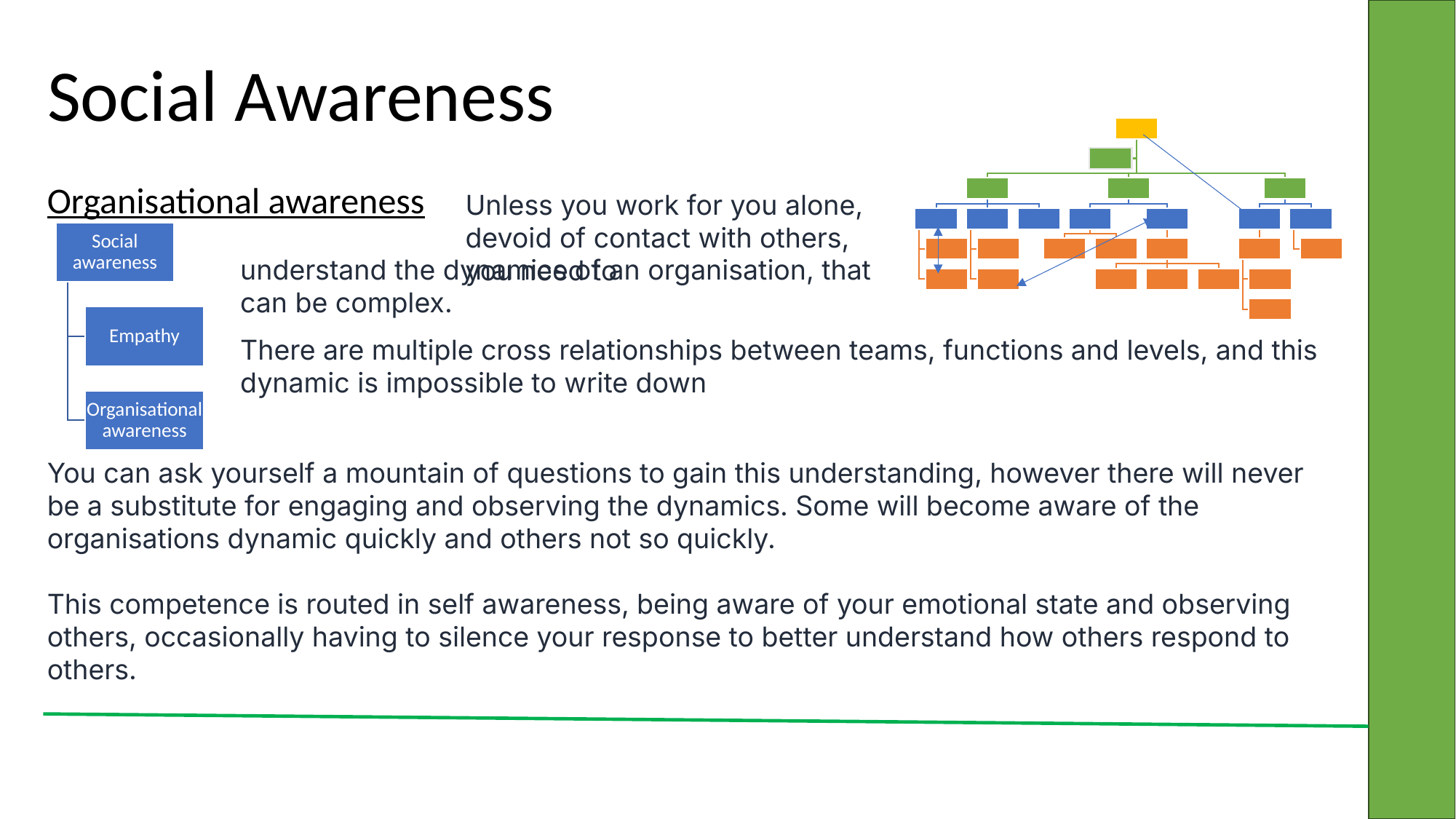

# Social Awareness

Organisational awareness
Unless you work for you alone, devoid of contact with others, you need to
Social awareness
Empathy
Organisational awareness
understand the dynamics of an organisation, that can be complex.

There are multiple cross relationships between teams, functions and levels, and this dynamic is impossible to write down
You can ask yourself a mountain of questions to gain this understanding, however there will never be a substitute for engaging and observing the dynamics. Some will become aware of the organisations dynamic quickly and others not so quickly.

This competence is routed in self awareness, being aware of your emotional state and observing others, occasionally having to silence your response to better understand how others respond to others.